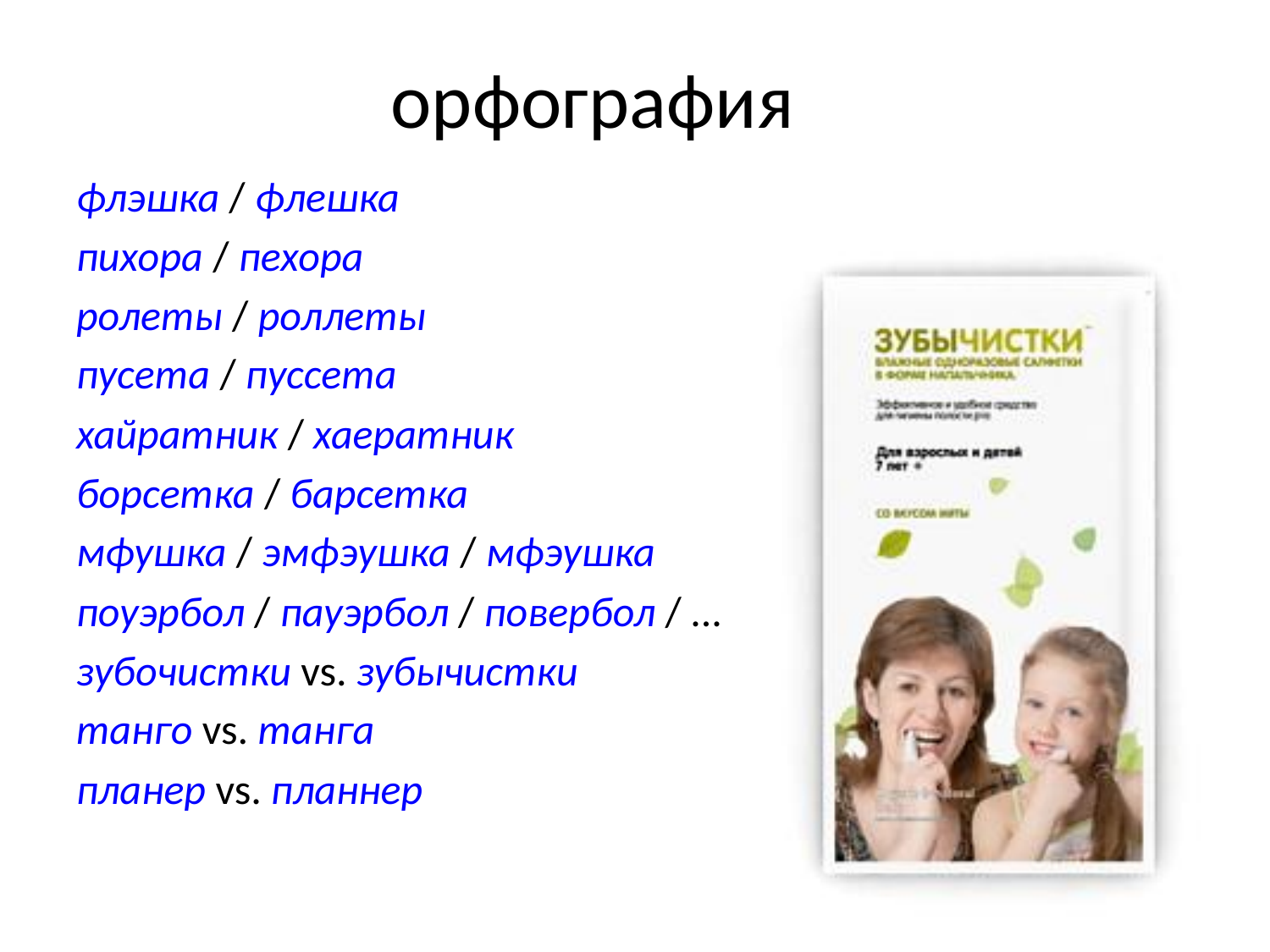

# орфография
флэшка / флешка
пихора / пехора
ролеты / роллеты
пусета / пуссета
хайратник / хаератник
борсетка / барсетка
мфушка / эмфэушка / мфэушка
поуэрбол / пауэрбол / повербол / ...
зубочистки vs. зубычистки
танго vs. танга
планер vs. планнер

77 / 46